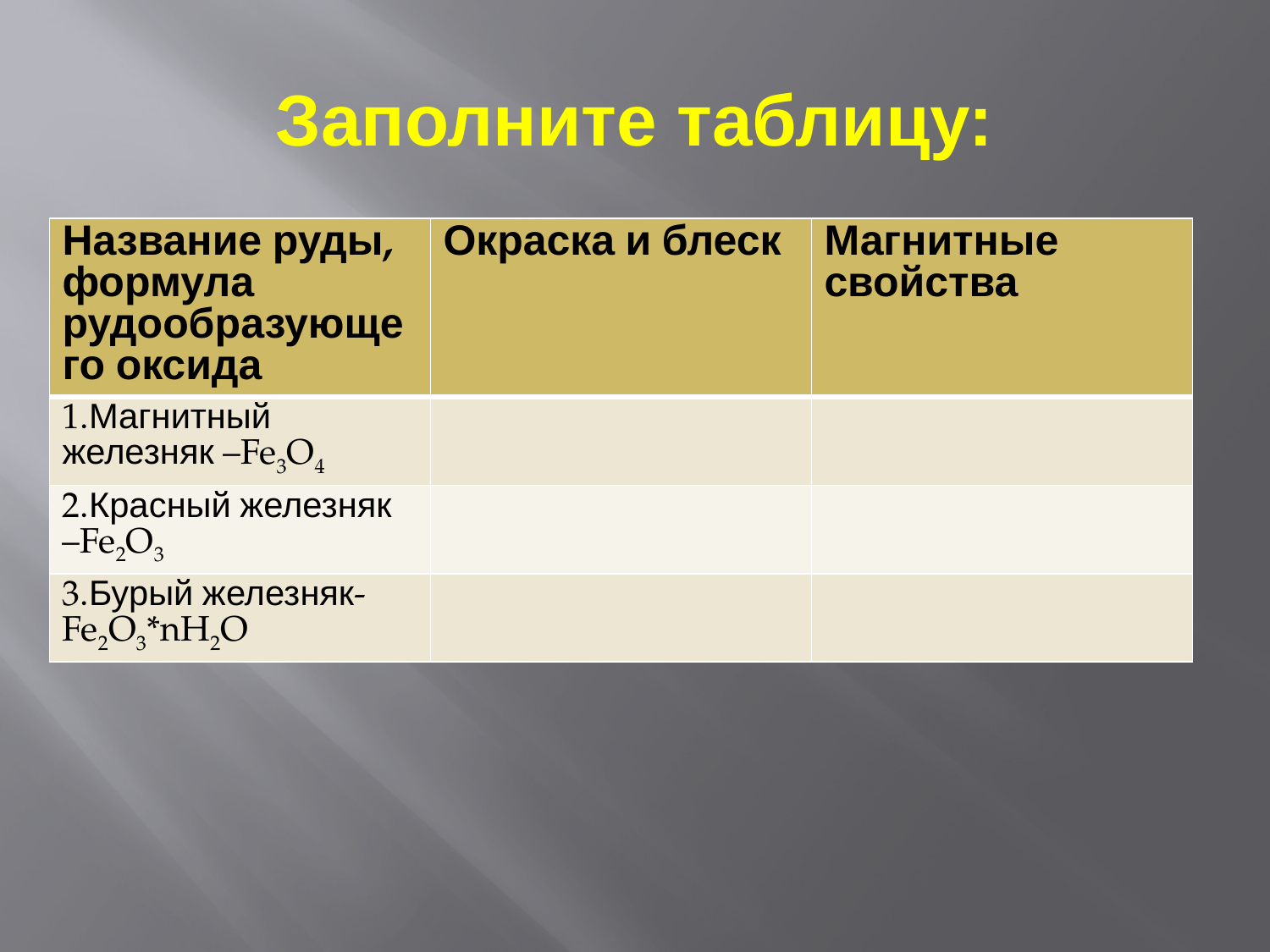

# Заполните таблицу:
| Название руды, формула рудообразующего оксида | Окраска и блеск | Магнитные свойства |
| --- | --- | --- |
| 1.Магнитный железняк –Fe3O4 |  |  |
| 2.Красный железняк –Fe2O3 |  |  |
| 3.Бурый железняк- Fe2O3\*nH2O |  |  |